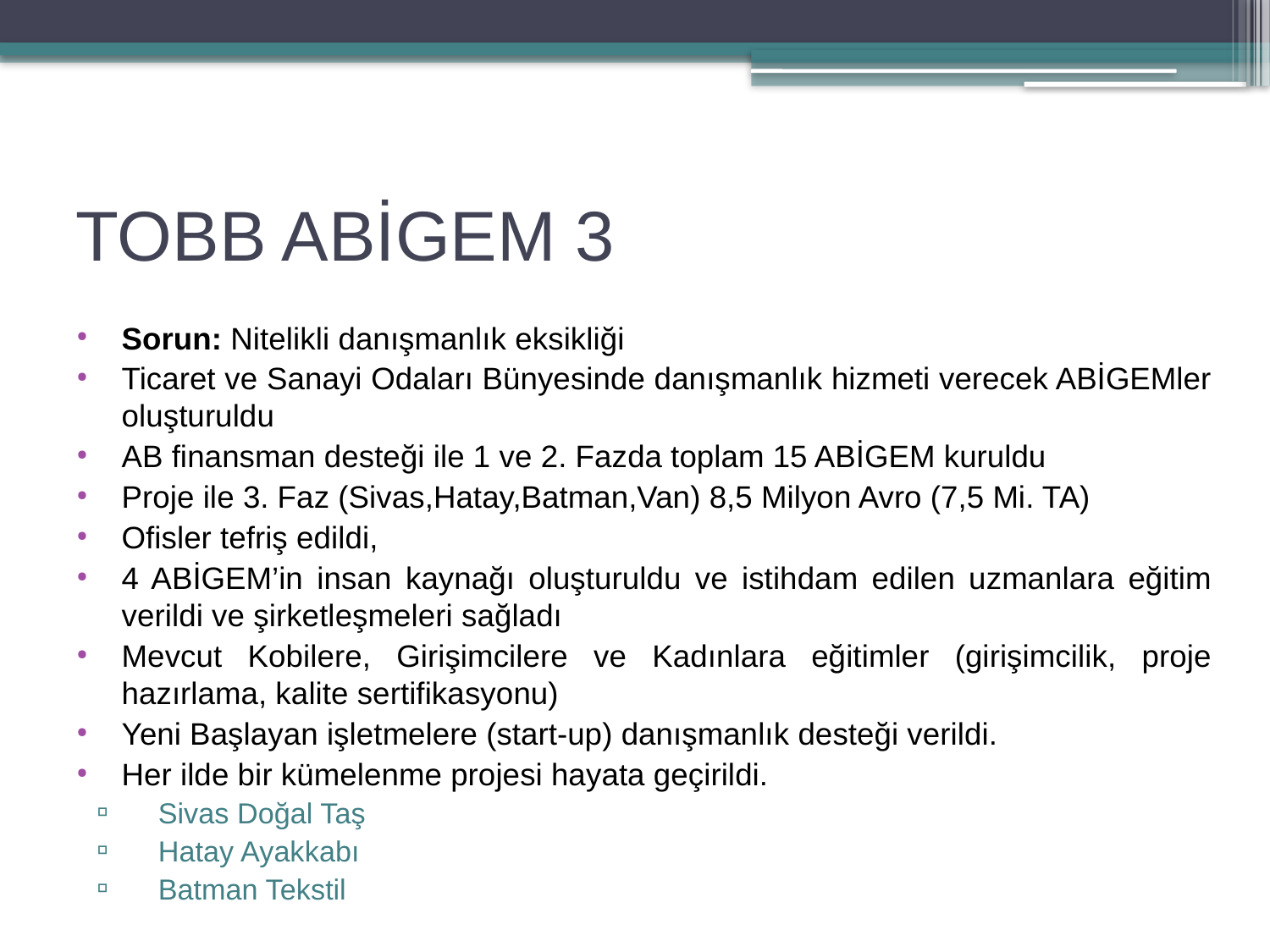

# TOBB ABİGEM 3
Sorun: Nitelikli danışmanlık eksikliği
Ticaret ve Sanayi Odaları Bünyesinde danışmanlık hizmeti verecek ABİGEMler oluşturuldu
AB finansman desteği ile 1 ve 2. Fazda toplam 15 ABİGEM kuruldu
Proje ile 3. Faz (Sivas,Hatay,Batman,Van) 8,5 Milyon Avro (7,5 Mi. TA)
Ofisler tefriş edildi,
4 ABİGEM’in insan kaynağı oluşturuldu ve istihdam edilen uzmanlara eğitim verildi ve şirketleşmeleri sağladı
Mevcut Kobilere, Girişimcilere ve Kadınlara eğitimler (girişimcilik, proje hazırlama, kalite sertifikasyonu)
Yeni Başlayan işletmelere (start-up) danışmanlık desteği verildi.
Her ilde bir kümelenme projesi hayata geçirildi.
Sivas Doğal Taş
Hatay Ayakkabı
Batman Tekstil